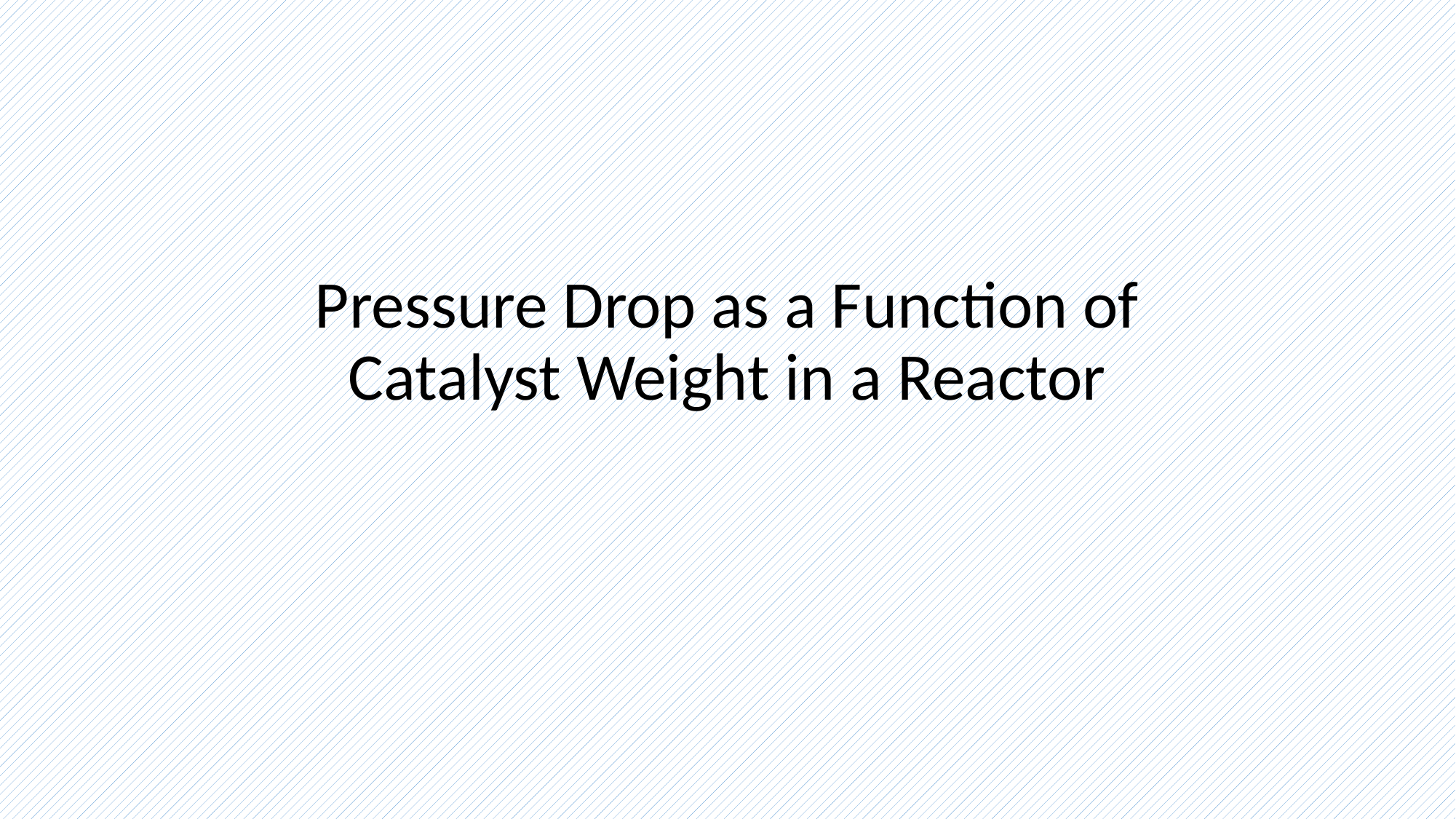

# Pressure Drop as a Function of Catalyst Weight in a Reactor